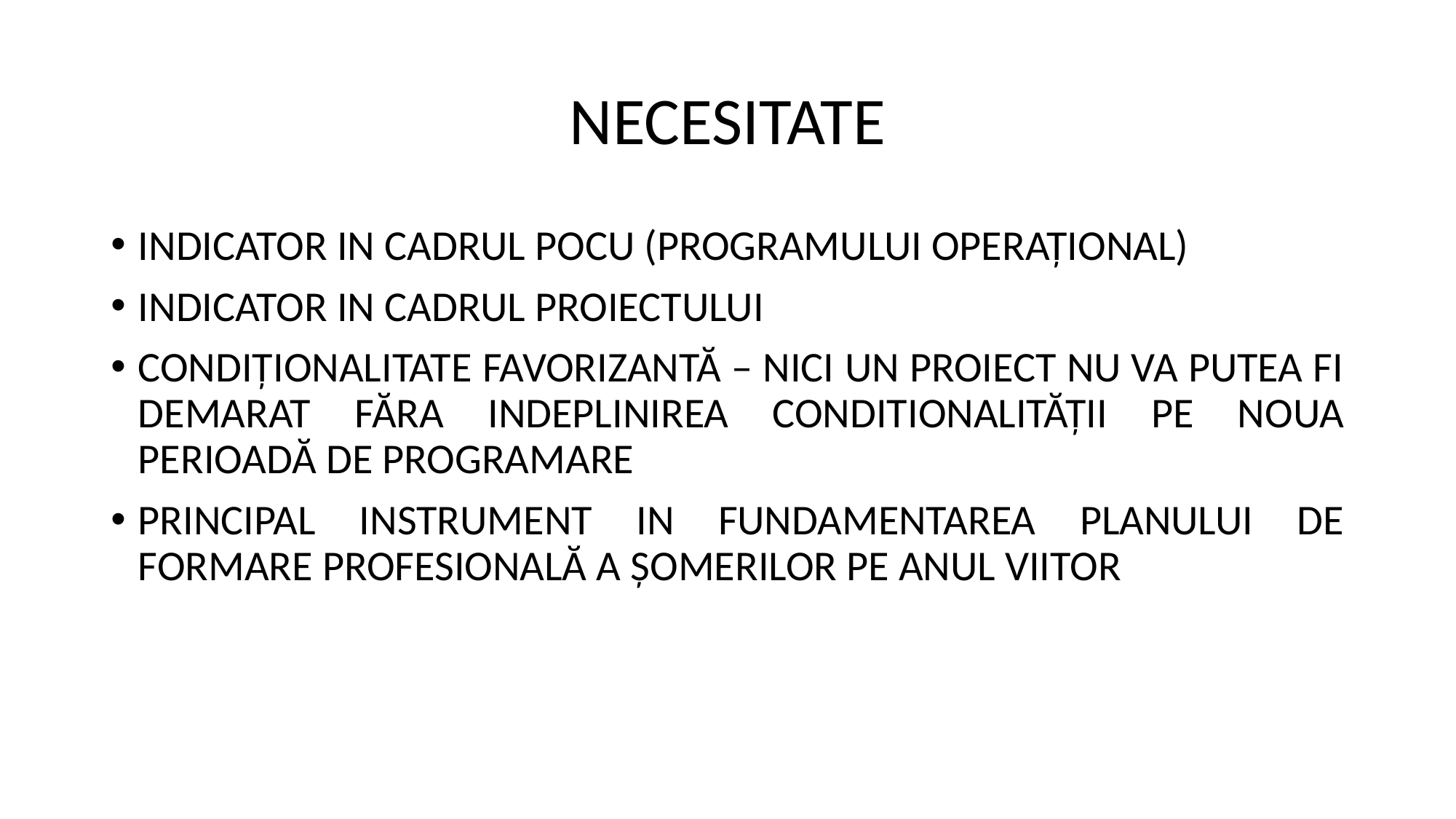

# NECESITATE
INDICATOR IN CADRUL POCU (PROGRAMULUI OPERAȚIONAL)
INDICATOR IN CADRUL PROIECTULUI
CONDIȚIONALITATE FAVORIZANTĂ – NICI UN PROIECT NU VA PUTEA FI DEMARAT FĂRA INDEPLINIREA CONDITIONALITĂȚII PE NOUA PERIOADĂ DE PROGRAMARE
PRINCIPAL INSTRUMENT IN FUNDAMENTAREA PLANULUI DE FORMARE PROFESIONALĂ A ȘOMERILOR PE ANUL VIITOR